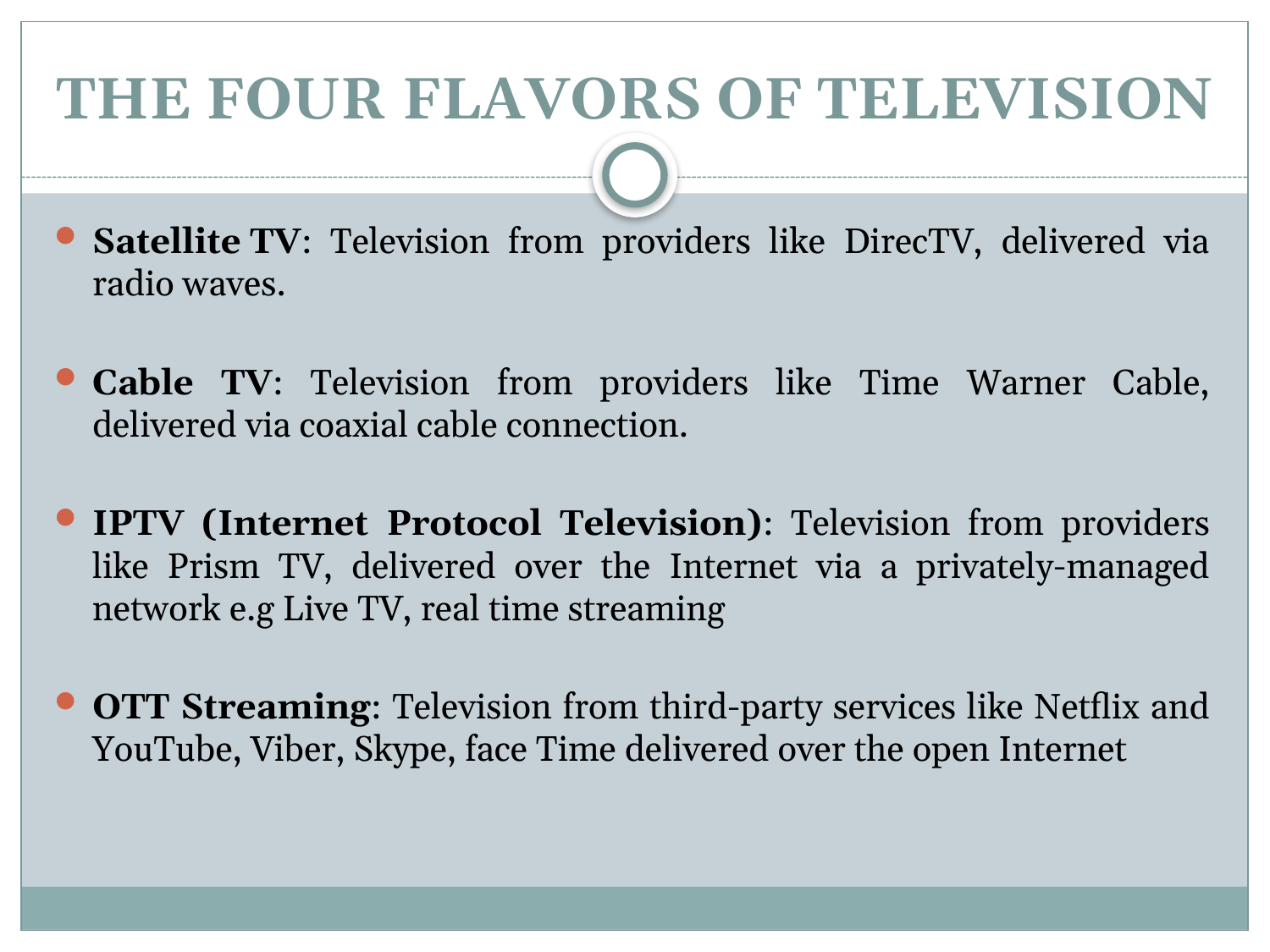

# THE FOUR FLAVORS OF TELEVISION
Satellite TV: Television from providers like DirecTV, delivered via radio waves.

Cable TV: Television from providers like Time Warner Cable, delivered via coaxial cable connection.

IPTV (Internet Protocol Television): Television from providers like Prism TV, delivered over the Internet via a privately-managed network e.g Live TV, real time streaming

OTT Streaming: Television from third-party services like Netflix and YouTube, Viber, Skype, face Time delivered over the open Internet